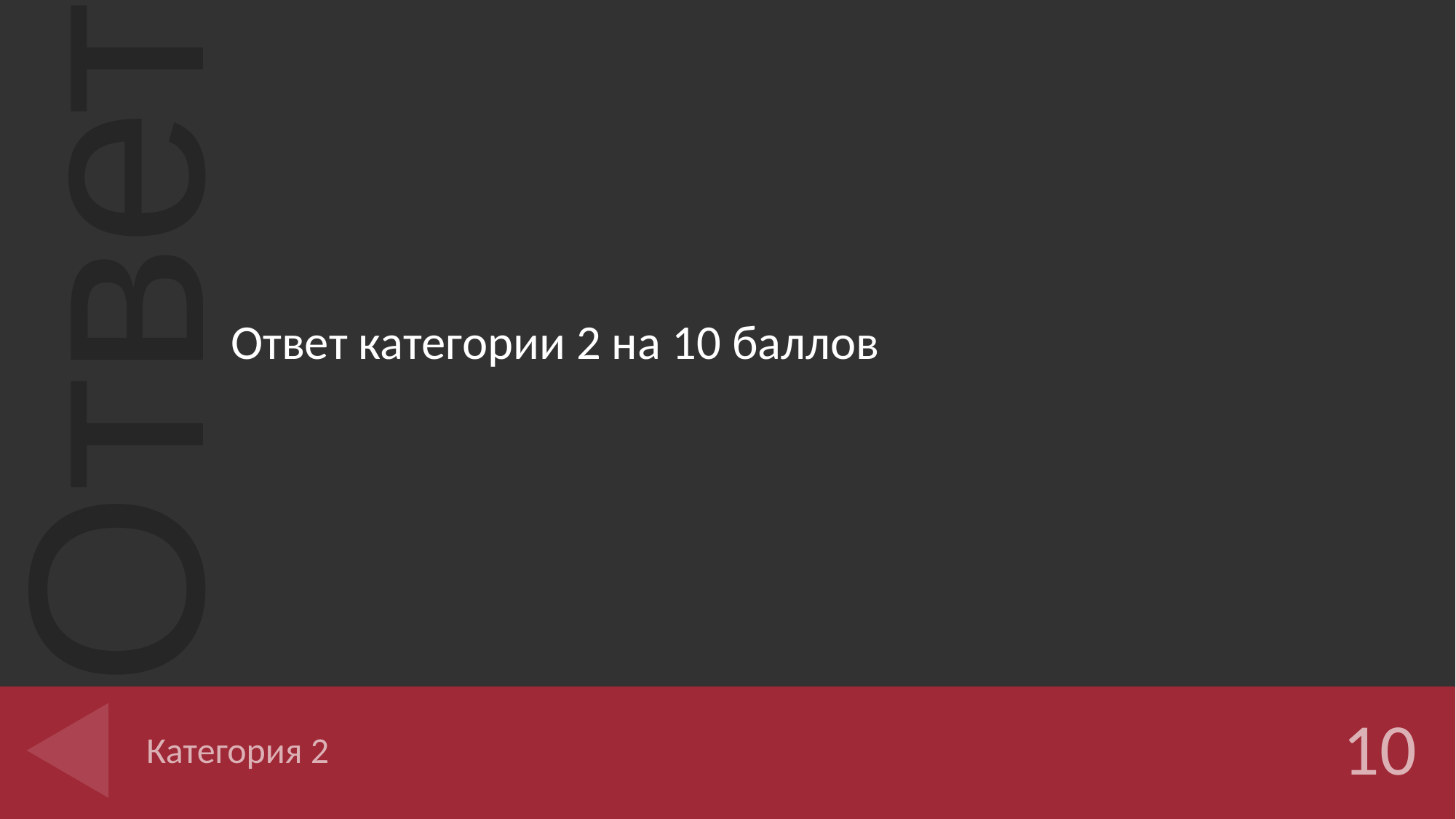

Ответ категории 2 на 10 баллов
# Категория 2
10